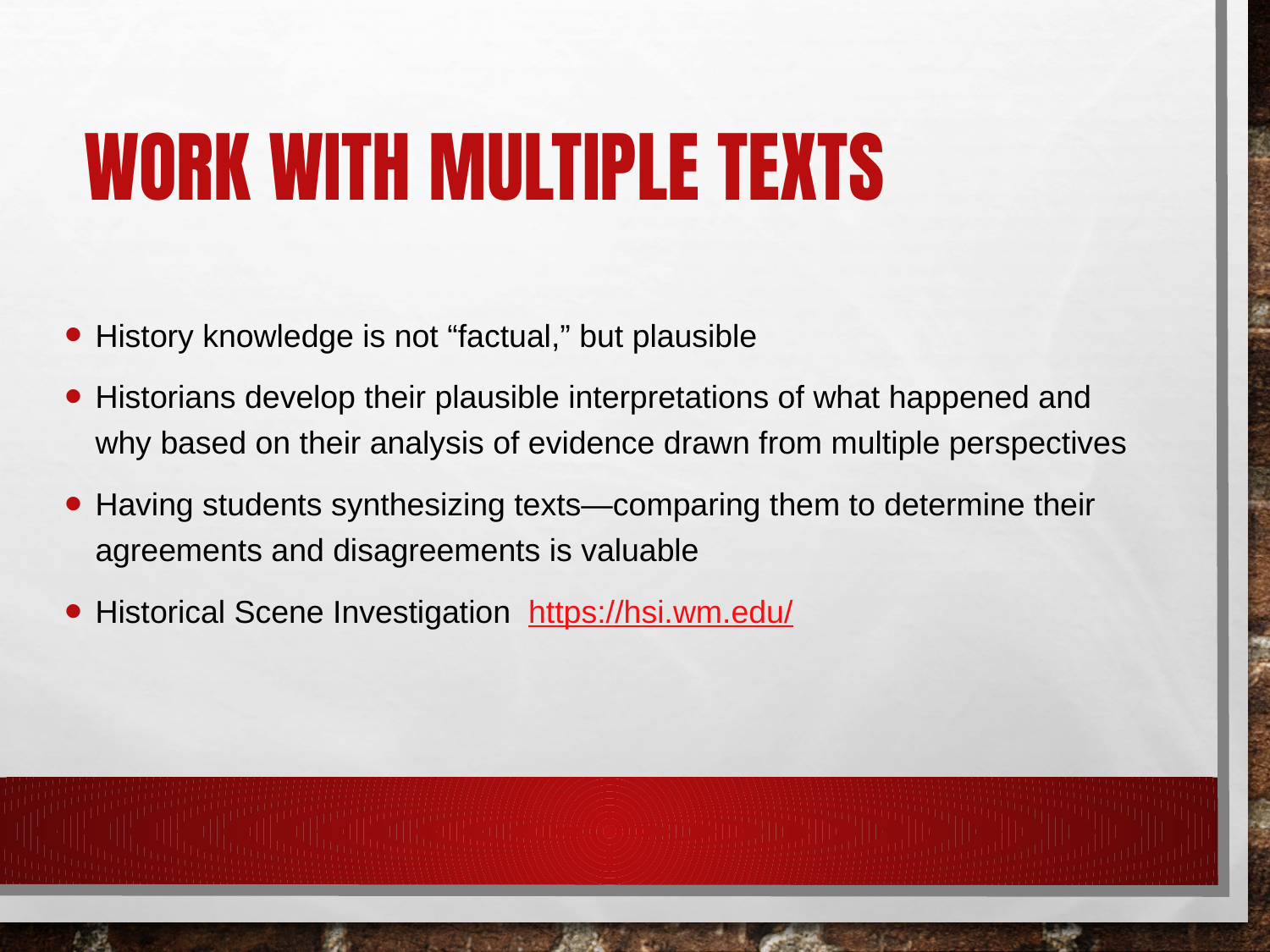

# Work with multiple texts
History knowledge is not “factual,” but plausible
Historians develop their plausible interpretations of what happened and why based on their analysis of evidence drawn from multiple perspectives
Having students synthesizing texts—comparing them to determine their agreements and disagreements is valuable
Historical Scene Investigation  https://hsi.wm.edu/